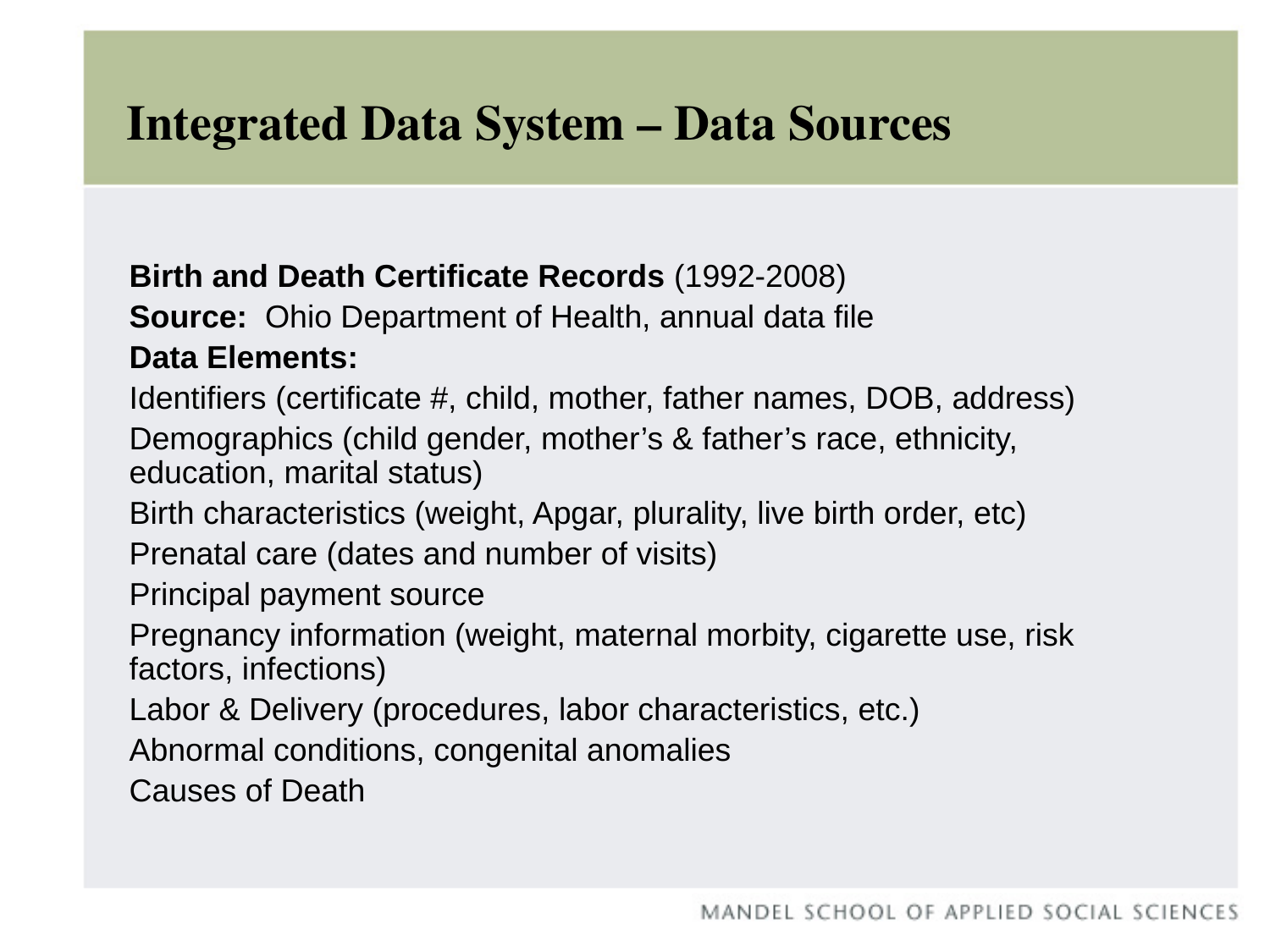

# Integrated Data System – Data Sources
Birth and Death Certificate Records (1992-2008)
Source:  Ohio Department of Health, annual data file
Data Elements:
Identifiers (certificate #, child, mother, father names, DOB, address)
Demographics (child gender, mother’s & father’s race, ethnicity, education, marital status)
Birth characteristics (weight, Apgar, plurality, live birth order, etc)
Prenatal care (dates and number of visits)
Principal payment source
Pregnancy information (weight, maternal morbity, cigarette use, risk factors, infections)
Labor & Delivery (procedures, labor characteristics, etc.)
Abnormal conditions, congenital anomalies
Causes of Death